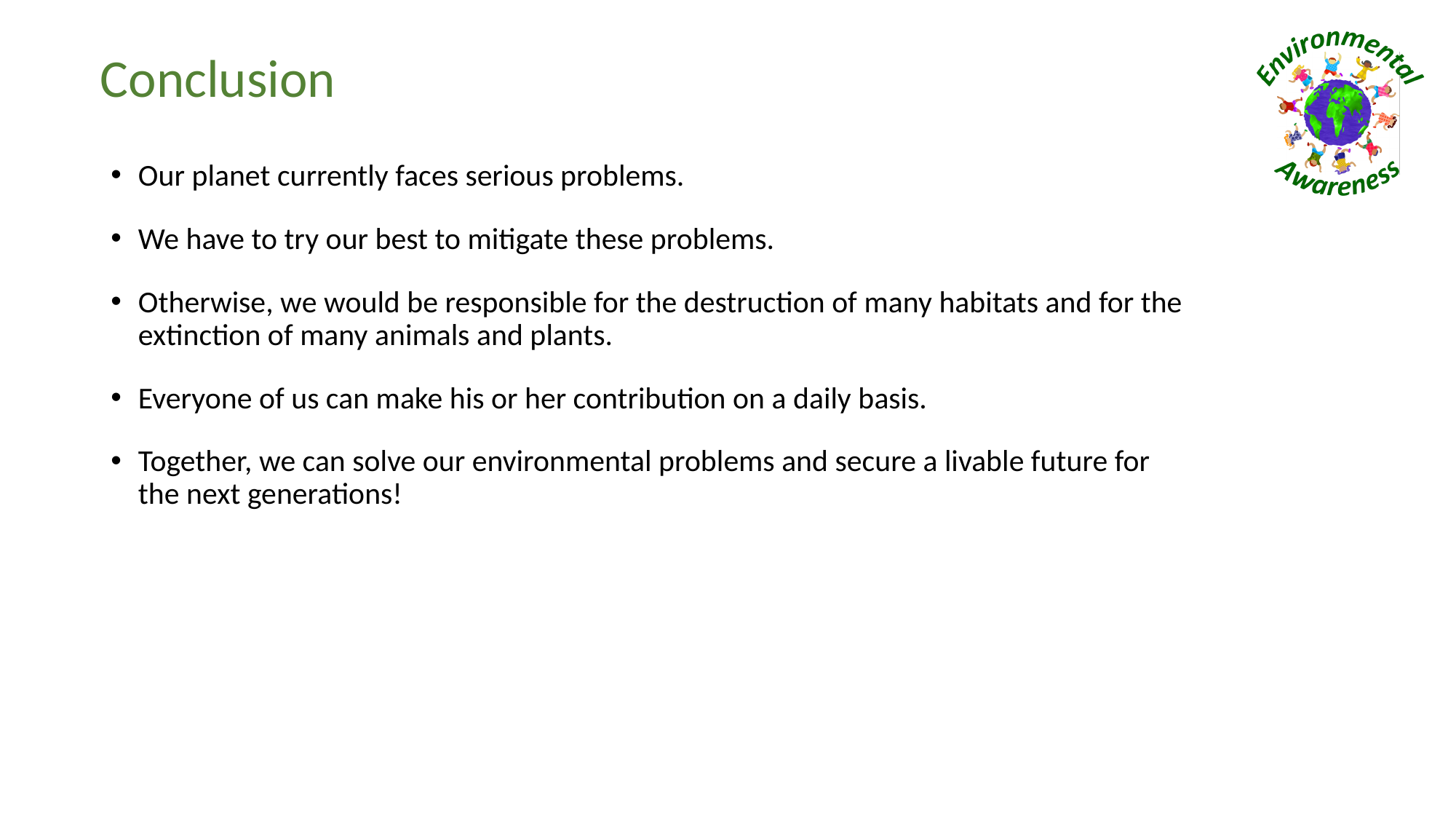

# Conclusion
Our planet currently faces serious problems.
We have to try our best to mitigate these problems.
Otherwise, we would be responsible for the destruction of many habitats and for the extinction of many animals and plants.
Everyone of us can make his or her contribution on a daily basis.
Together, we can solve our environmental problems and secure a livable future for the next generations!